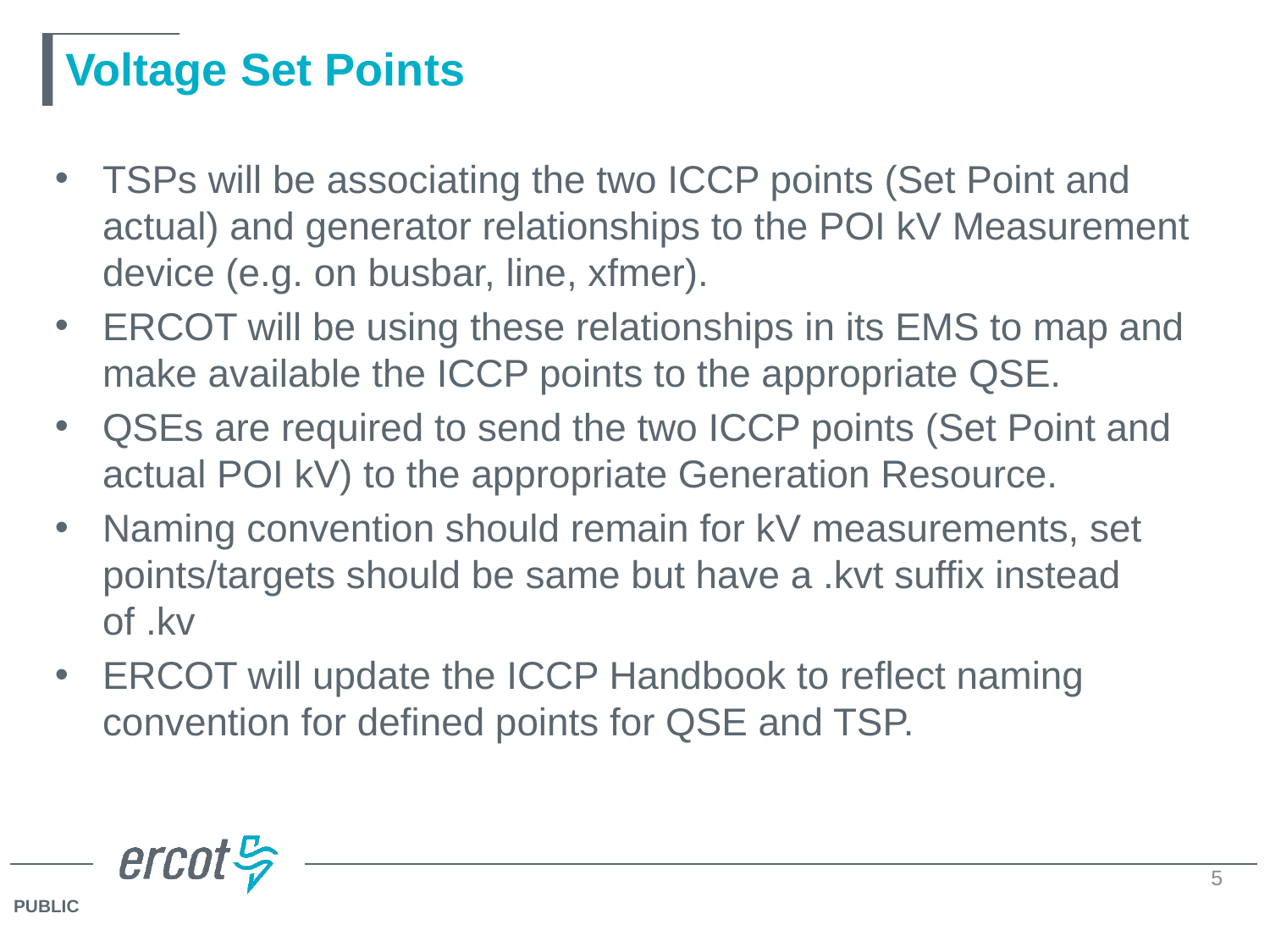

# Voltage Set Points
TSPs will be associating the two ICCP points (Set Point and actual) and generator relationships to the POI kV Measurement device (e.g. on busbar, line, xfmer).
ERCOT will be using these relationships in its EMS to map and make available the ICCP points to the appropriate QSE.
QSEs are required to send the two ICCP points (Set Point and actual POI kV) to the appropriate Generation Resource.
Naming convention should remain for kV measurements, set points/targets should be same but have a .kvt suffix instead of .kv
ERCOT will update the ICCP Handbook to reflect naming convention for defined points for QSE and TSP.
5